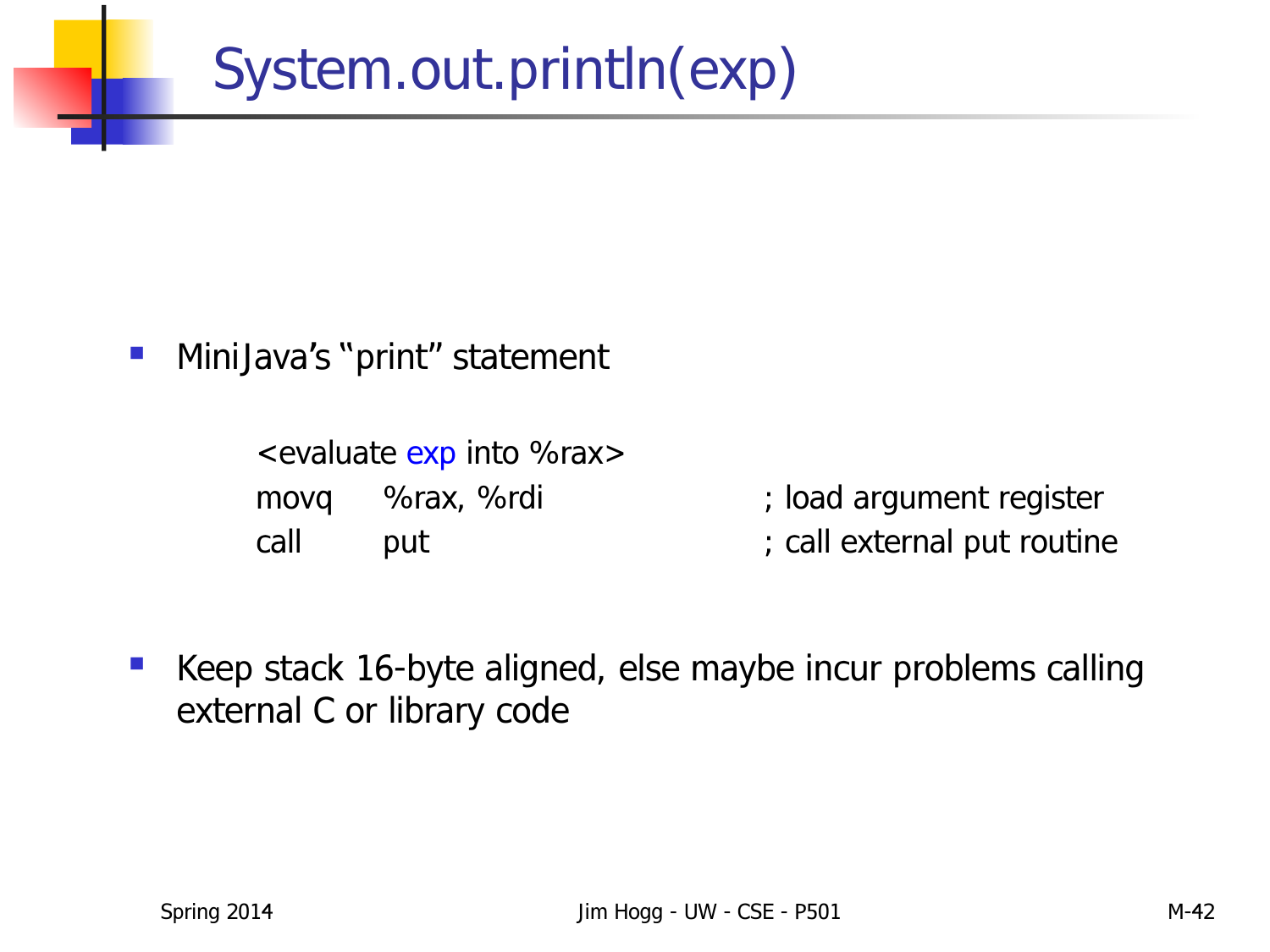

# System.out.println(exp)
MiniJava’s “print” statement

<evaluate exp into %rax>
movq	%rax, %rdi		; load argument register
call	put			; call external put routine

Keep stack 16-byte aligned, else maybe incur problems calling external C or library code
Spring 2014
Jim Hogg - UW - CSE - P501
M-42